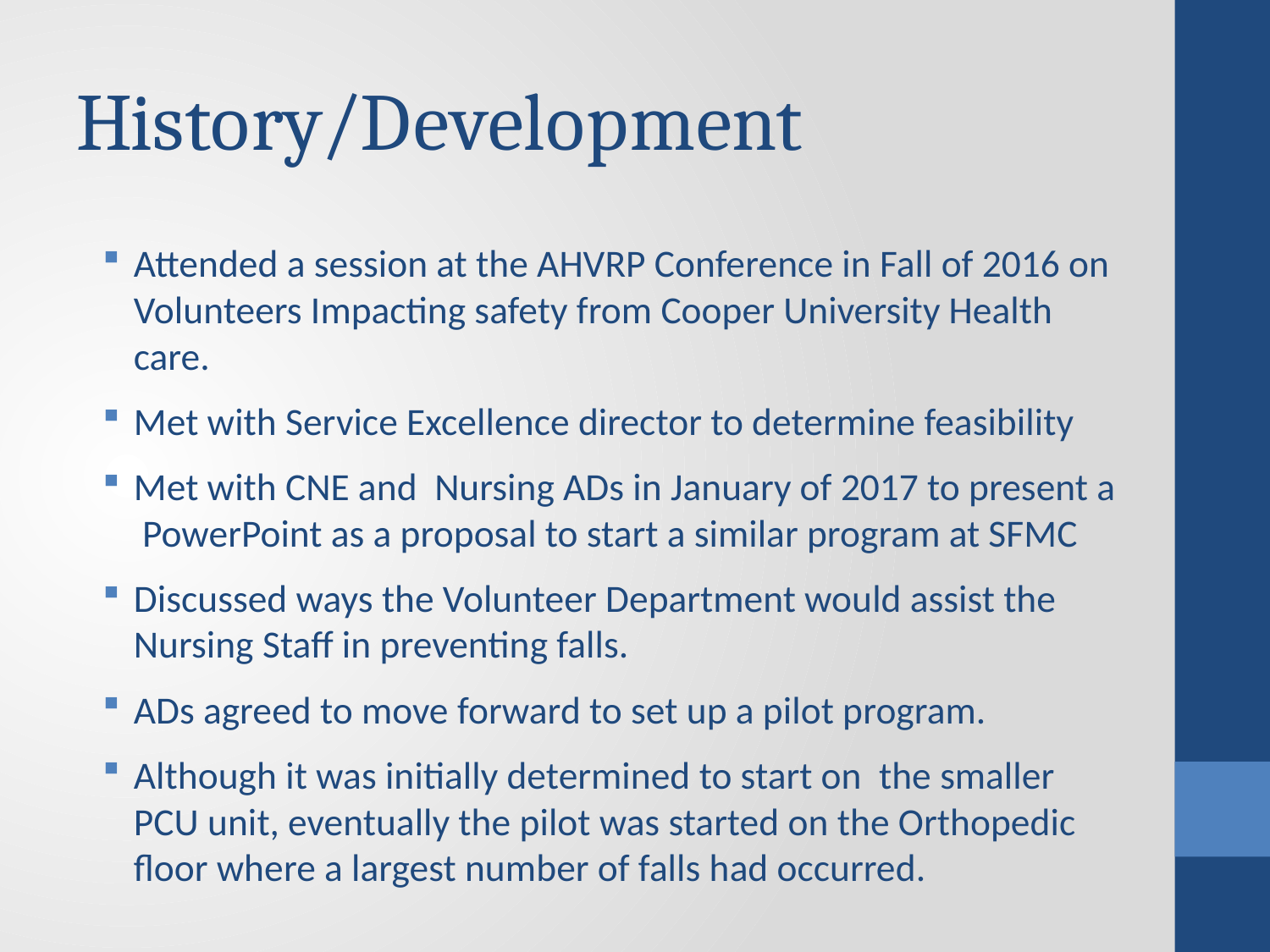

# History/Development
Attended a session at the AHVRP Conference in Fall of 2016 on Volunteers Impacting safety from Cooper University Health care.
Met with Service Excellence director to determine feasibility
Met with CNE and  Nursing ADs in January of 2017 to present a  PowerPoint as a proposal to start a similar program at SFMC
Discussed ways the Volunteer Department would assist the Nursing Staff in preventing falls.
ADs agreed to move forward to set up a pilot program.
Although it was initially determined to start on  the smaller  PCU unit, eventually the pilot was started on the Orthopedic floor where a largest number of falls had occurred.